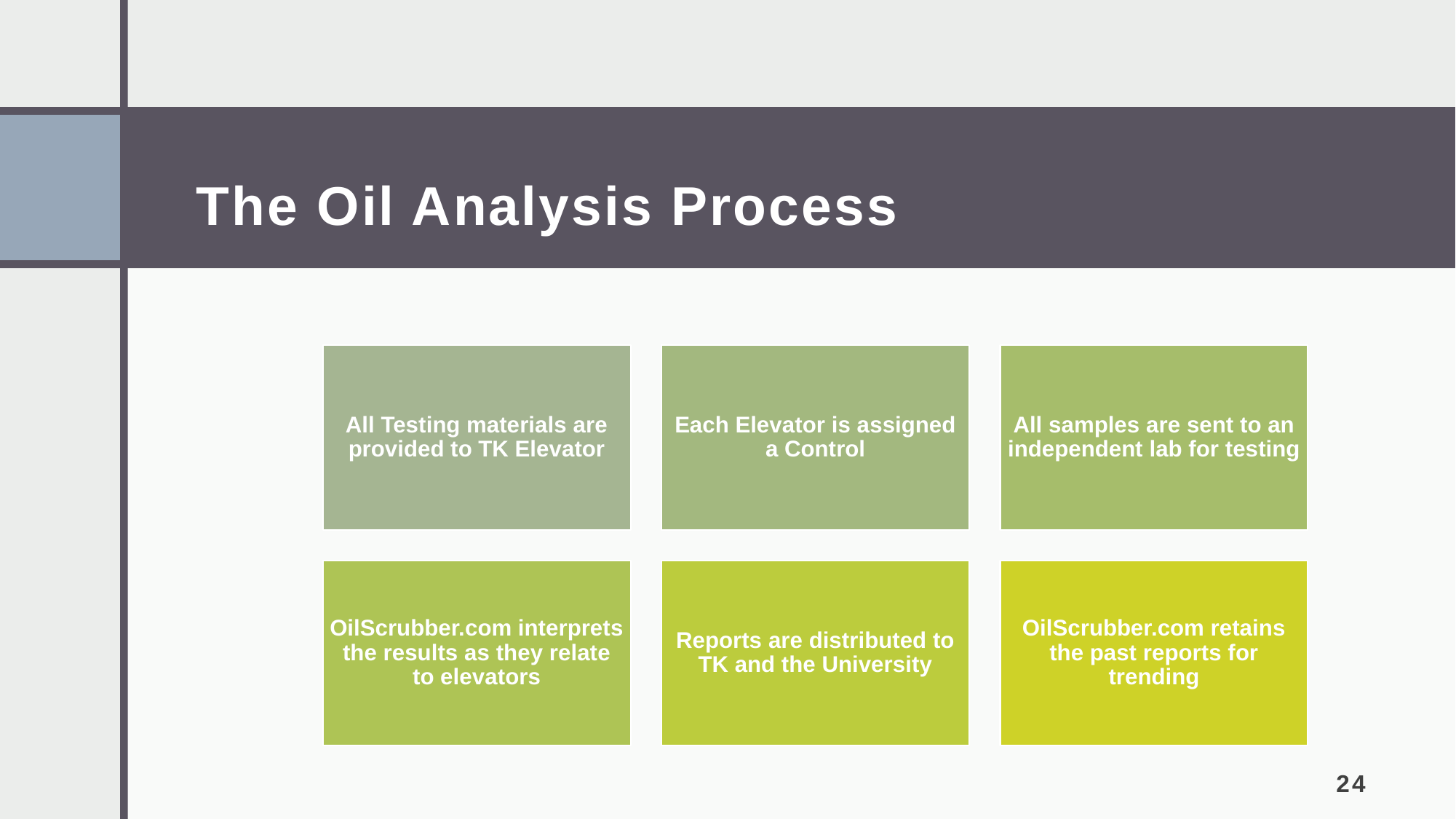

# The Oil Analysis Process

All Testing materials are provided to TK Elevator
Each Elevator is assigned a Control
All samples are sent to an independent lab for testing
OilScrubber.com interprets the results as they relate to elevators
Reports are distributed to TK and the University
OilScrubber.com retains the past reports for trending

24